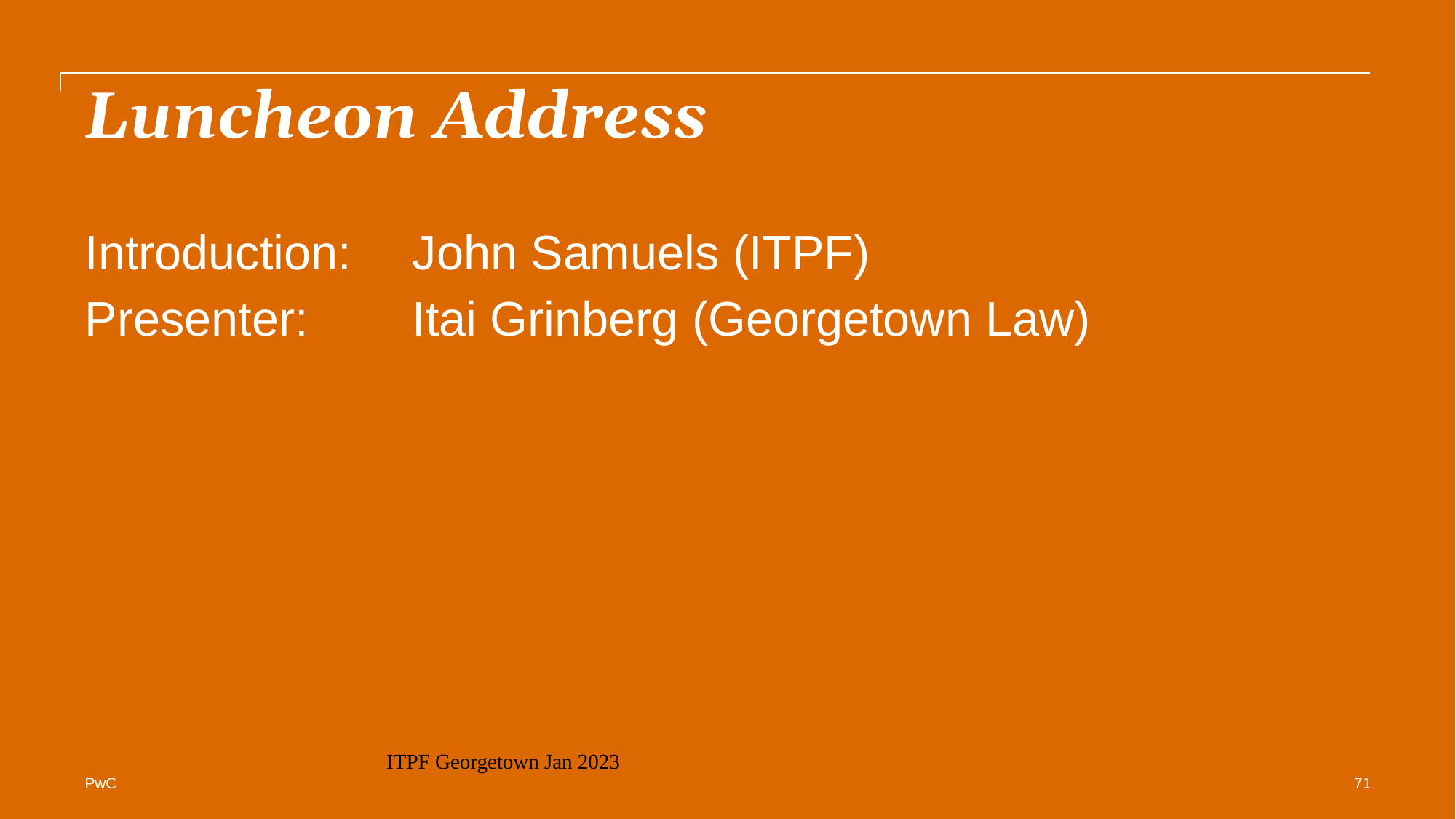

# Luncheon Address
Introduction: 	John Samuels (ITPF)
Presenter: 	Itai Grinberg (Georgetown Law)
ITPF Georgetown Jan 2023
71